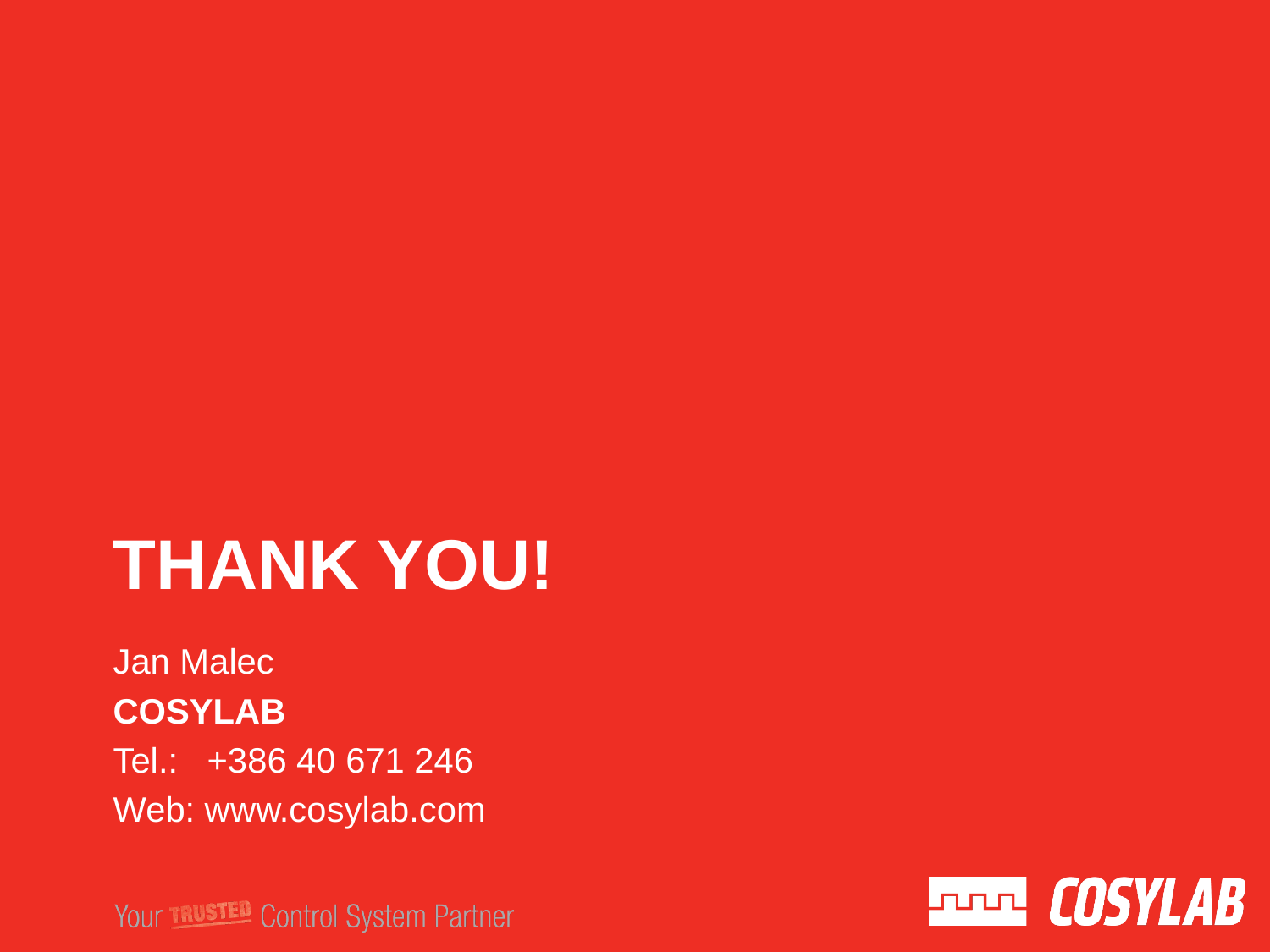

# Thank you!
Jan Malec
COSYLAB
Tel.:   +386 40 671 246
Web: www.cosylab.com